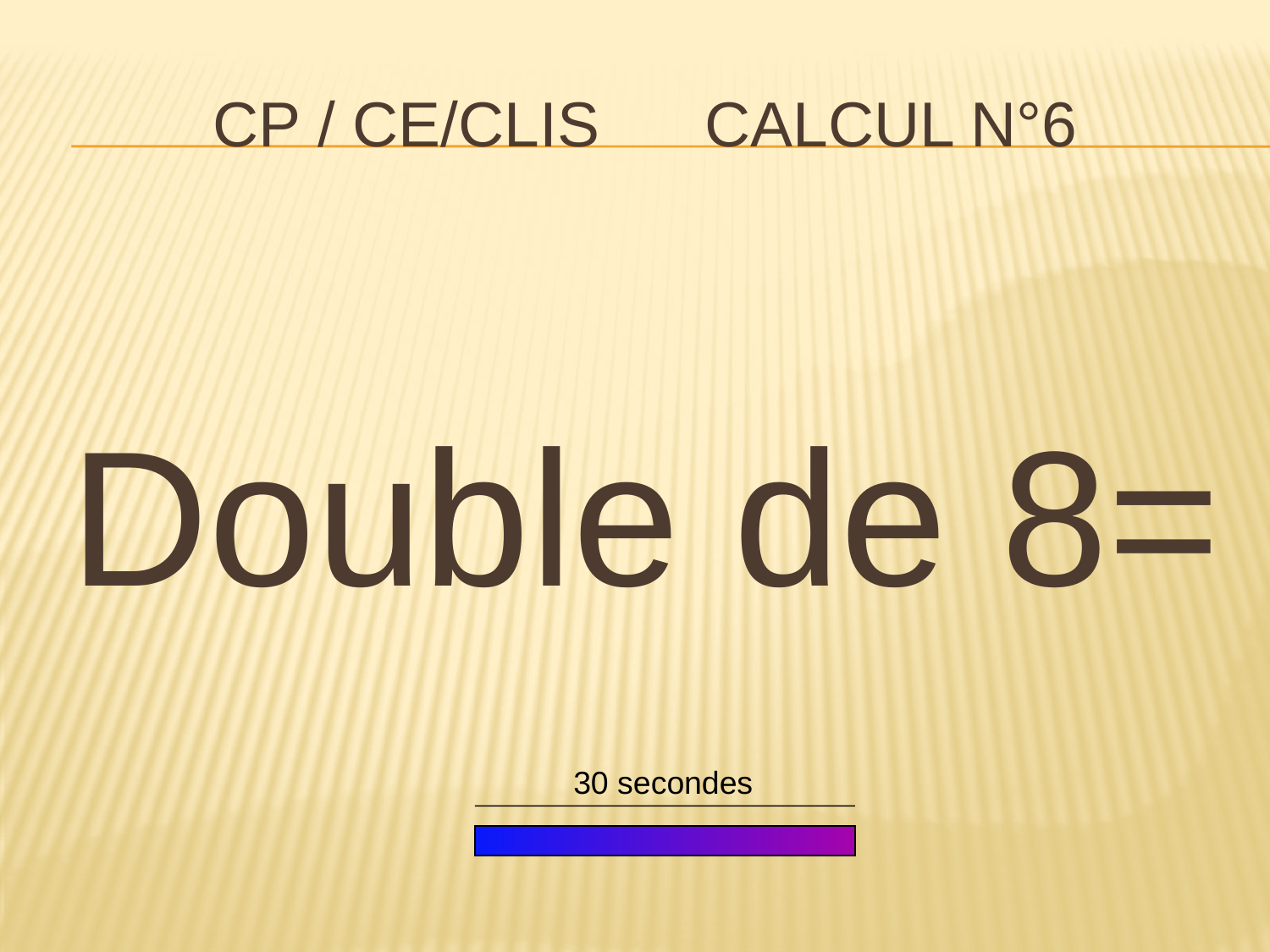

# CP / CE/CLIS      Calcul n°6

Double de 8=
30 secondes